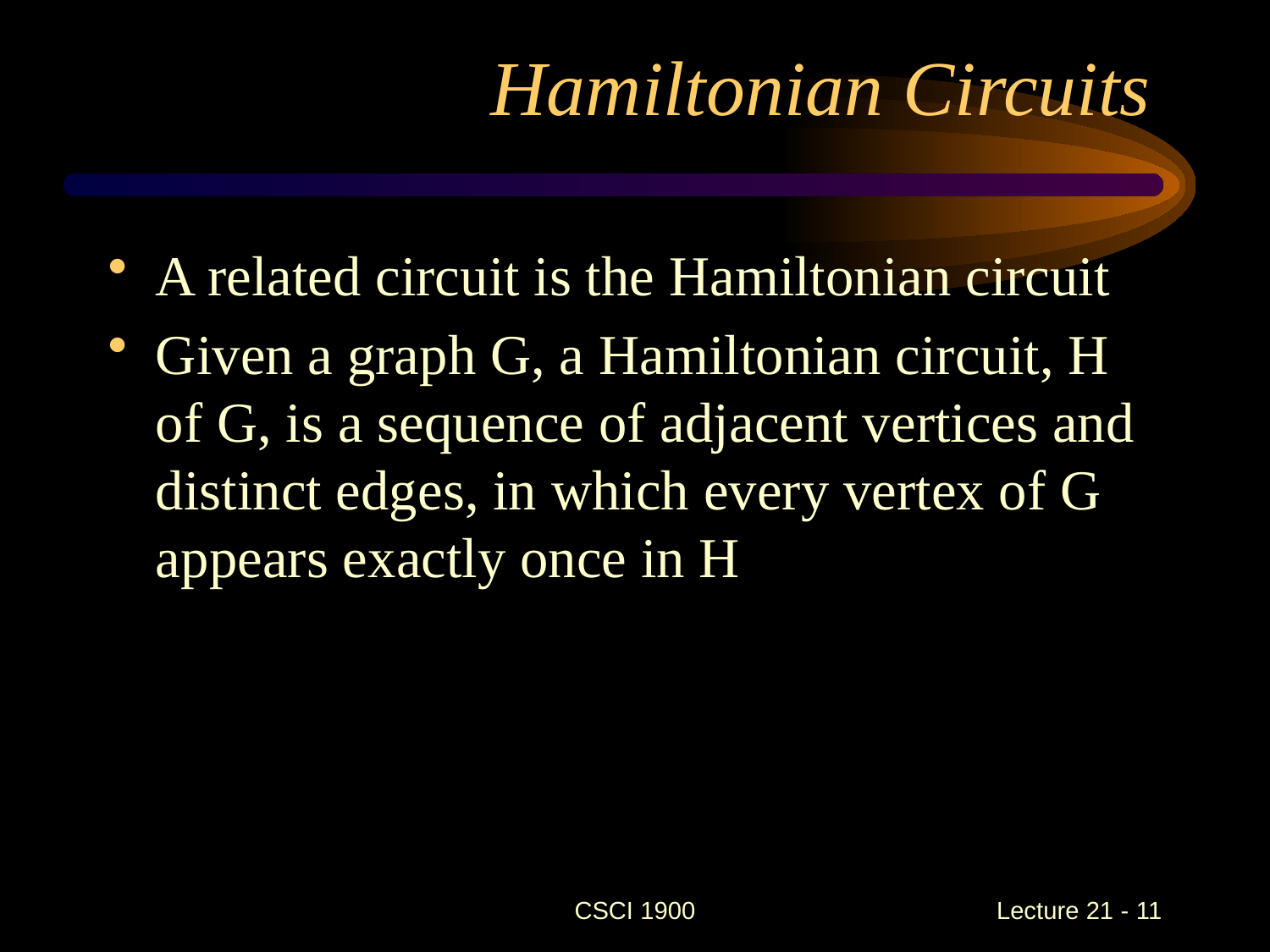

# Hamiltonian Circuits
A related circuit is the Hamiltonian circuit
Given a graph G, a Hamiltonian circuit, H of G, is a sequence of adjacent vertices and distinct edges, in which every vertex of G appears exactly once in H

CSCI 1900
 Lecture 21 - 11